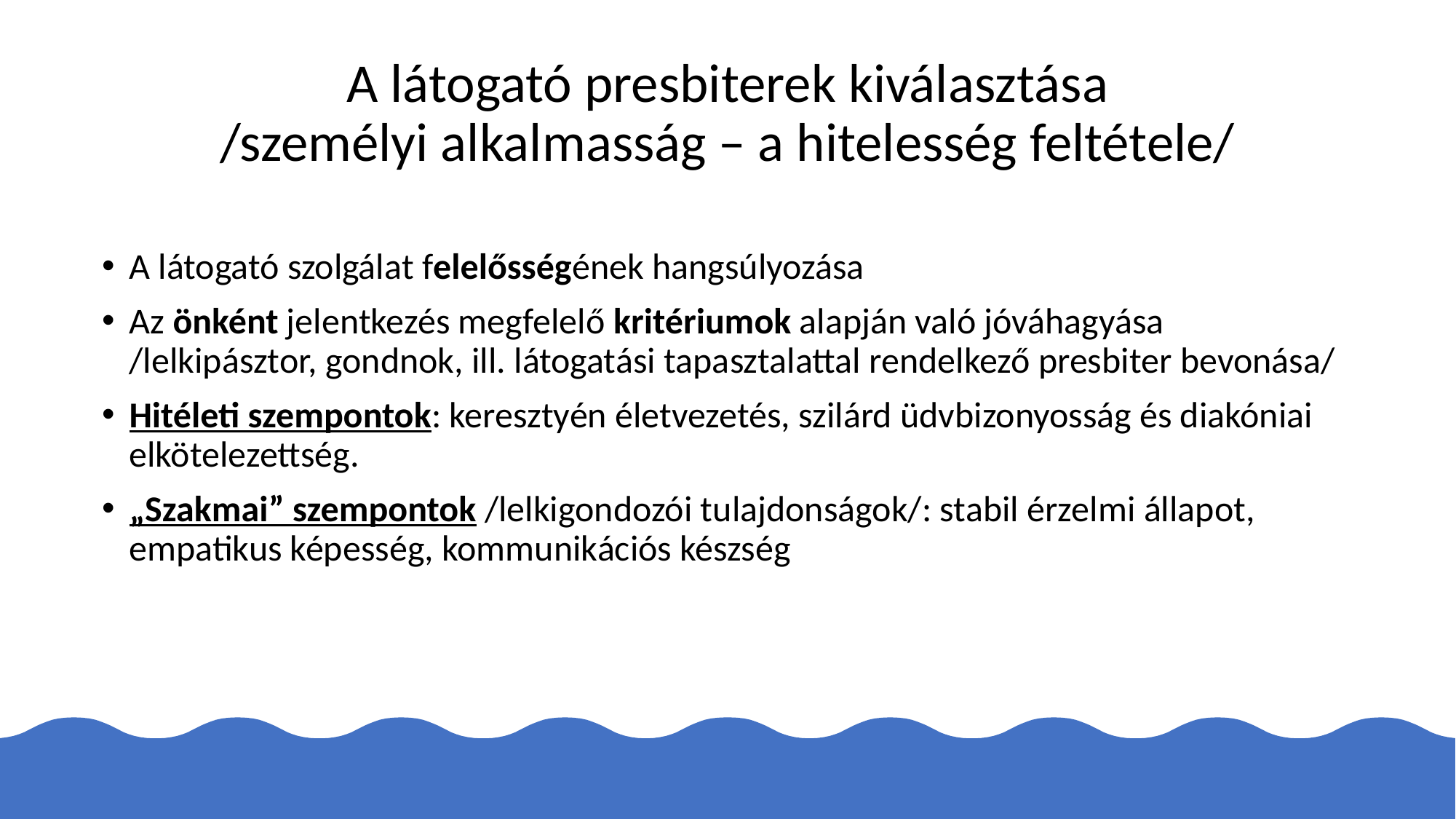

# A látogató presbiterek kiválasztása /személyi alkalmasság – a hitelesség feltétele/
A látogató szolgálat felelősségének hangsúlyozása
Az önként jelentkezés megfelelő kritériumok alapján való jóváhagyása
/lelkipásztor, gondnok, ill. látogatási tapasztalattal rendelkező presbiter bevonása/
Hitéleti szempontok: keresztyén életvezetés, szilárd üdvbizonyosság és diakóniai elkötelezettség.
„Szakmai” szempontok /lelkigondozói tulajdonságok/: stabil érzelmi állapot, empatikus képesség, kommunikációs készség